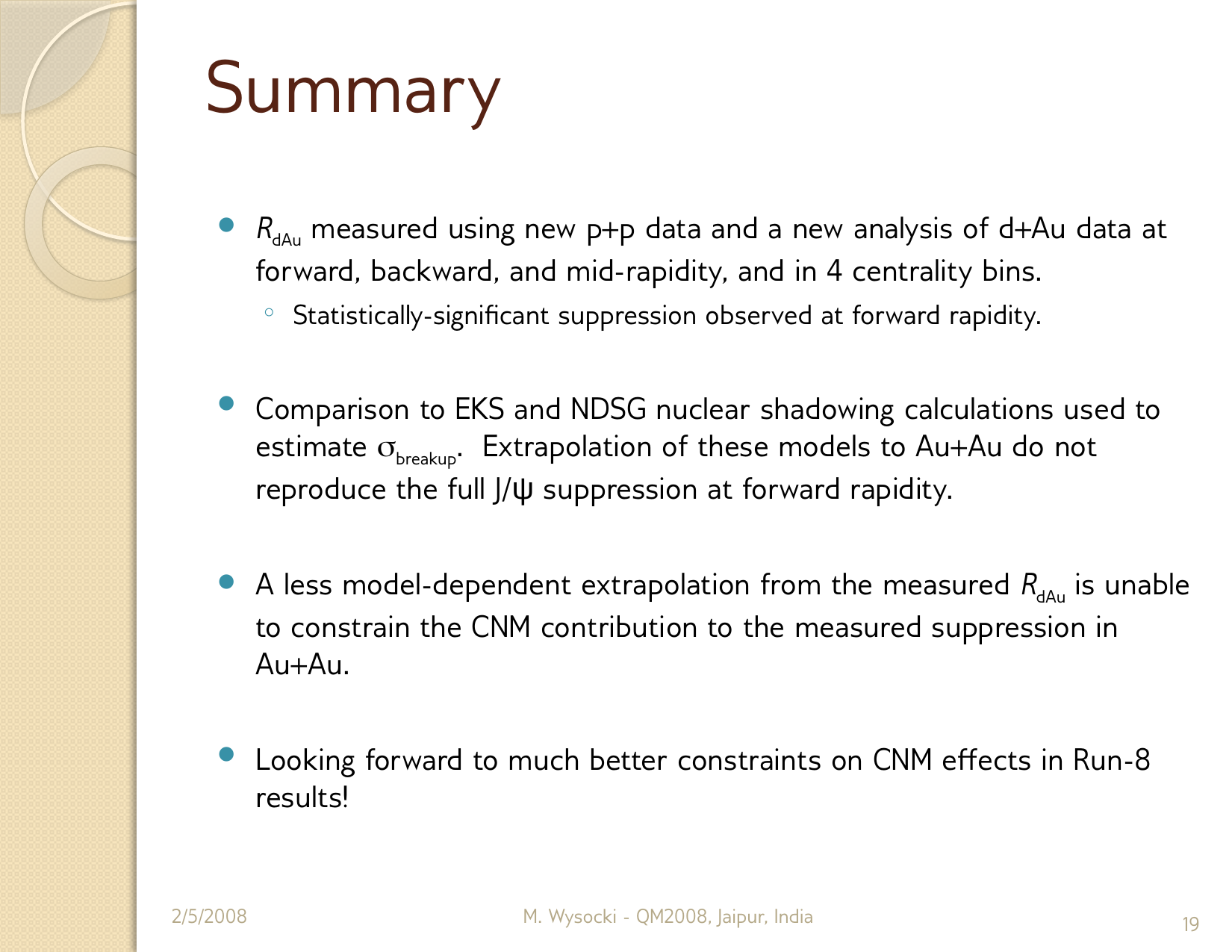

# Summary
RdAu measured using new p+p data and a new analysis of d+Au data at forward, backward, and mid-rapidity, and in 4 centrality bins.
Statistically-significant suppression observed at forward rapidity.

Comparison to EKS and NDSG nuclear shadowing calculations used to estimate σbreakup.  Extrapolation of these models to Au+Au do not reproduce the full J/ψ suppression at forward rapidity.

A less model-dependent extrapolation from the measured RdAu is unable to constrain the CNM contribution to the measured suppression in
Au+Au.

Looking forward to much better constraints on CNM effects in Run-8 results!
2/5/2008
M. Wysocki - QM2008, Jaipur, India
19